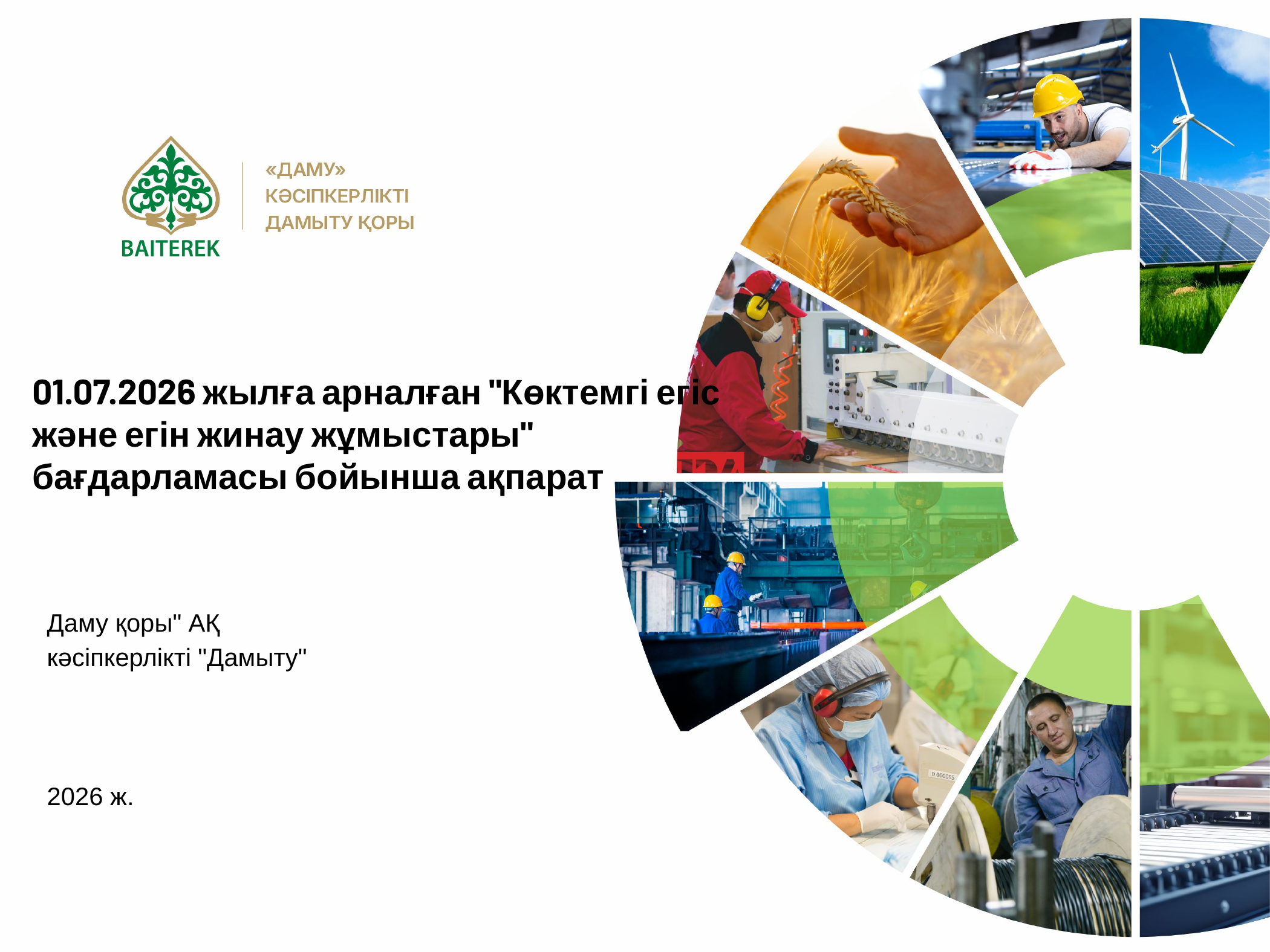

01.07.2026 жылға арналған "Көктемгі егіс және егін жинау жұмыстары" бағдарламасы бойынша ақпарат
Даму қоры" АҚ
кәсіпкерлікті "Дамыту"

2026 ж.